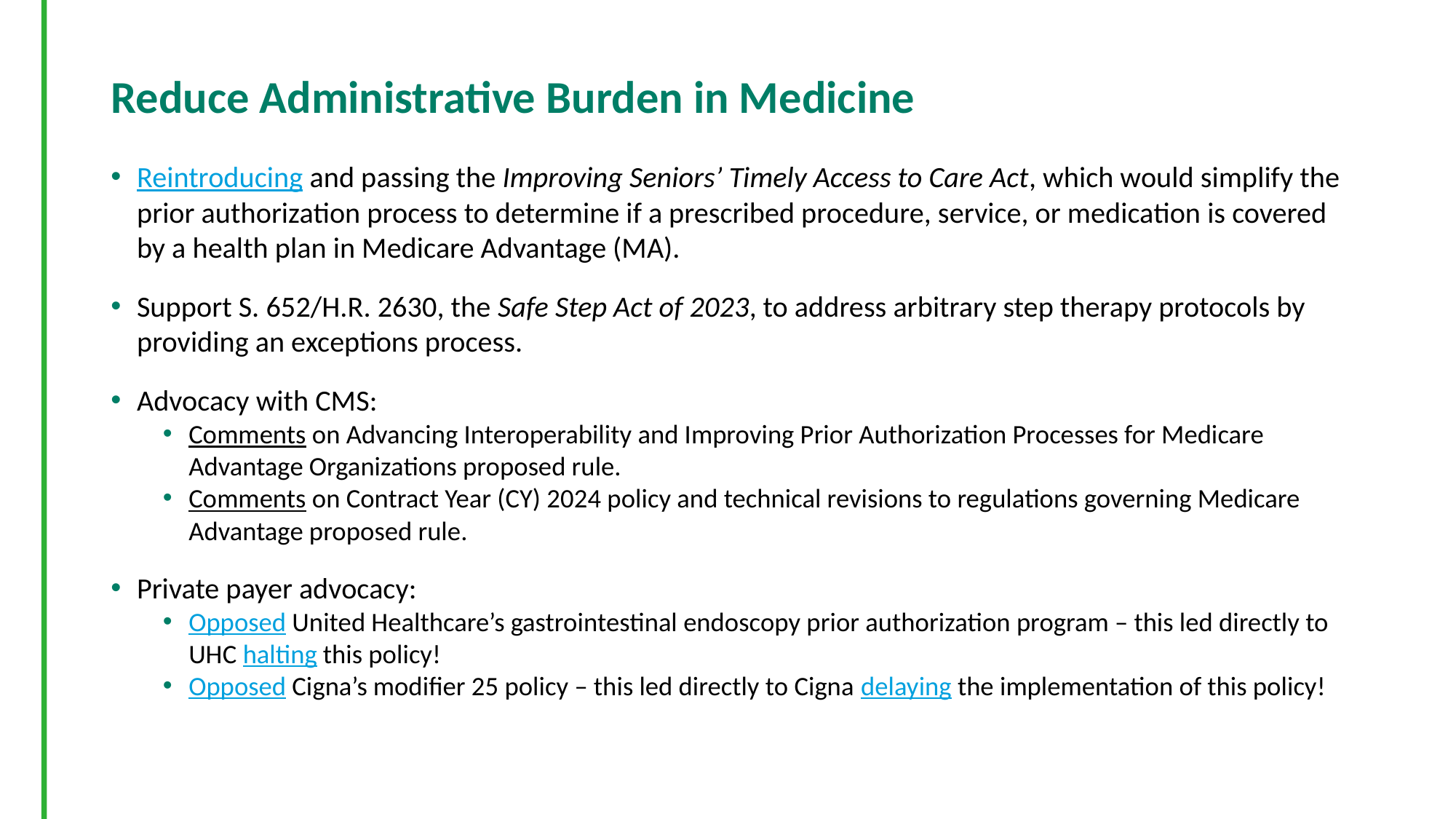

# Reduce Administrative Burden in Medicine
Reintroducing and passing the Improving Seniors’ Timely Access to Care Act, which would simplify the prior authorization process to determine if a prescribed procedure, service, or medication is covered by a health plan in Medicare Advantage (MA).
Support S. 652/H.R. 2630, the Safe Step Act of 2023, to address arbitrary step therapy protocols by providing an exceptions process.
Advocacy with CMS:
Comments on Advancing Interoperability and Improving Prior Authorization Processes for Medicare Advantage Organizations proposed rule.
Comments on Contract Year (CY) 2024 policy and technical revisions to regulations governing Medicare Advantage proposed rule.
Private payer advocacy:
Opposed United Healthcare’s gastrointestinal endoscopy prior authorization program – this led directly to UHC halting this policy!
Opposed Cigna’s modifier 25 policy – this led directly to Cigna delaying the implementation of this policy!